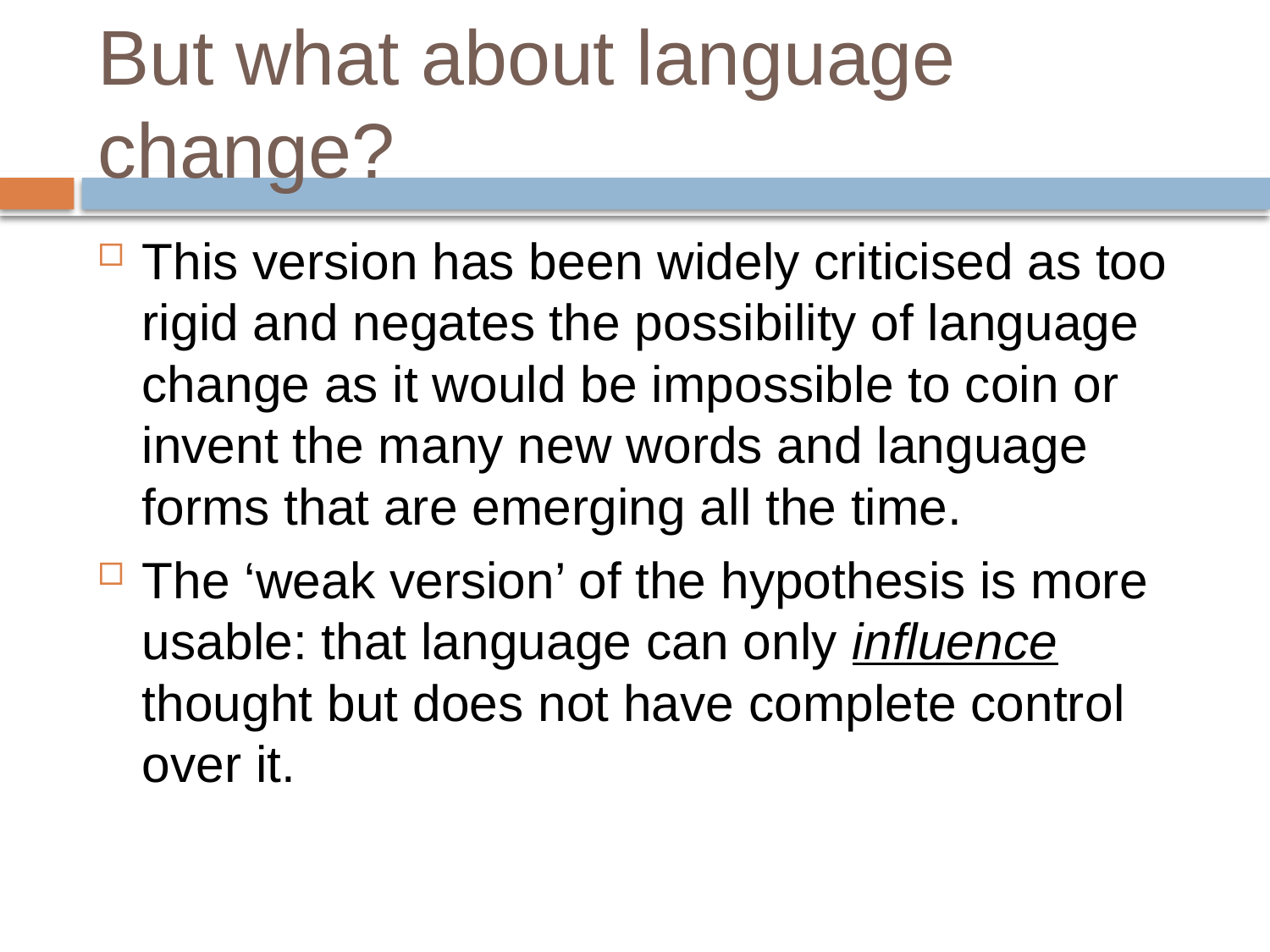

# But what about language change?
This version has been widely criticised as too rigid and negates the possibility of language change as it would be impossible to coin or invent the many new words and language forms that are emerging all the time.
The ‘weak version’ of the hypothesis is more usable: that language can only influence thought but does not have complete control over it.